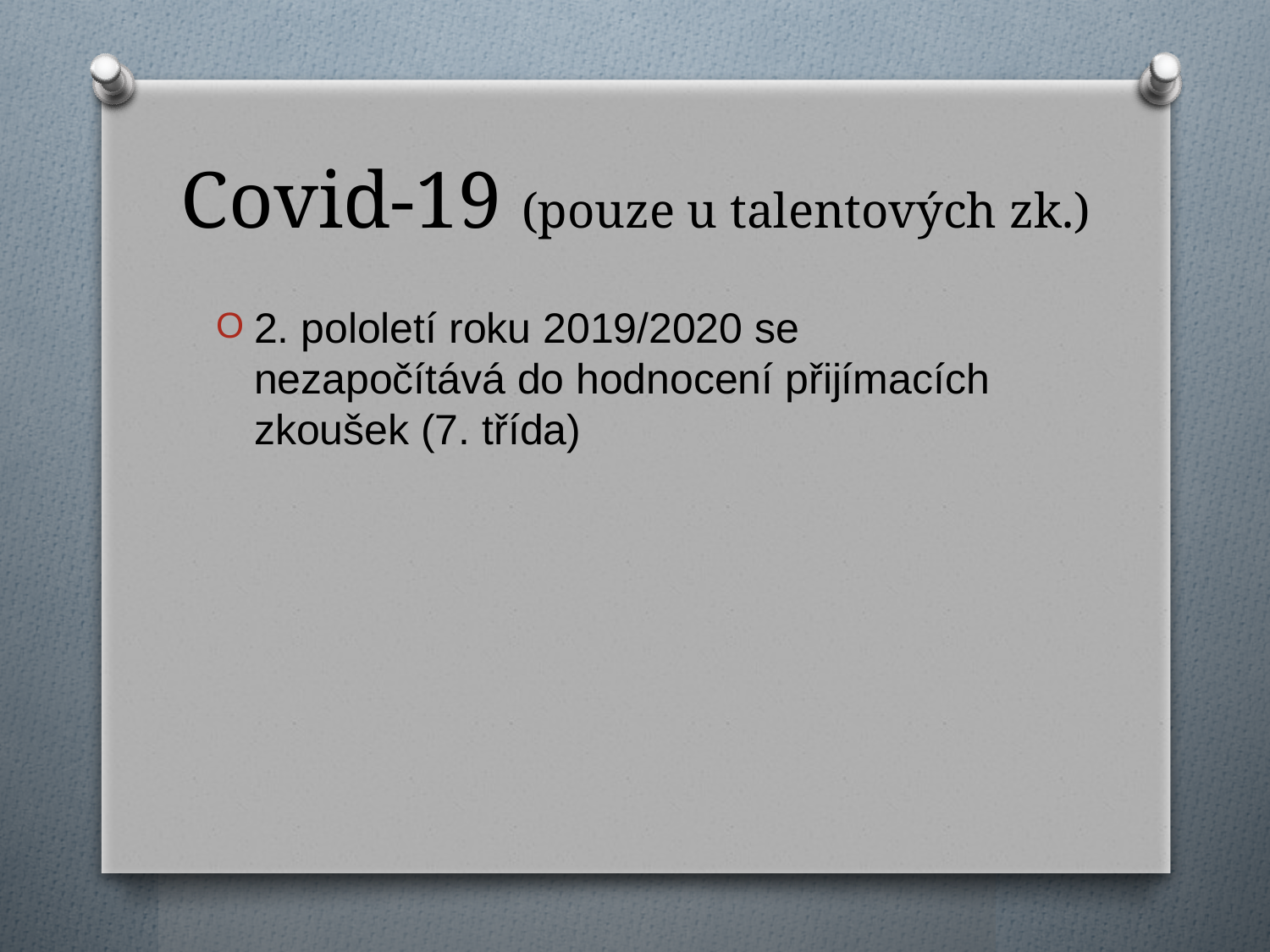

# Covid-19 (pouze u talentových zk.)
2. pololetí roku 2019/2020 se nezapočítává do hodnocení přijímacích zkoušek (7. třída)